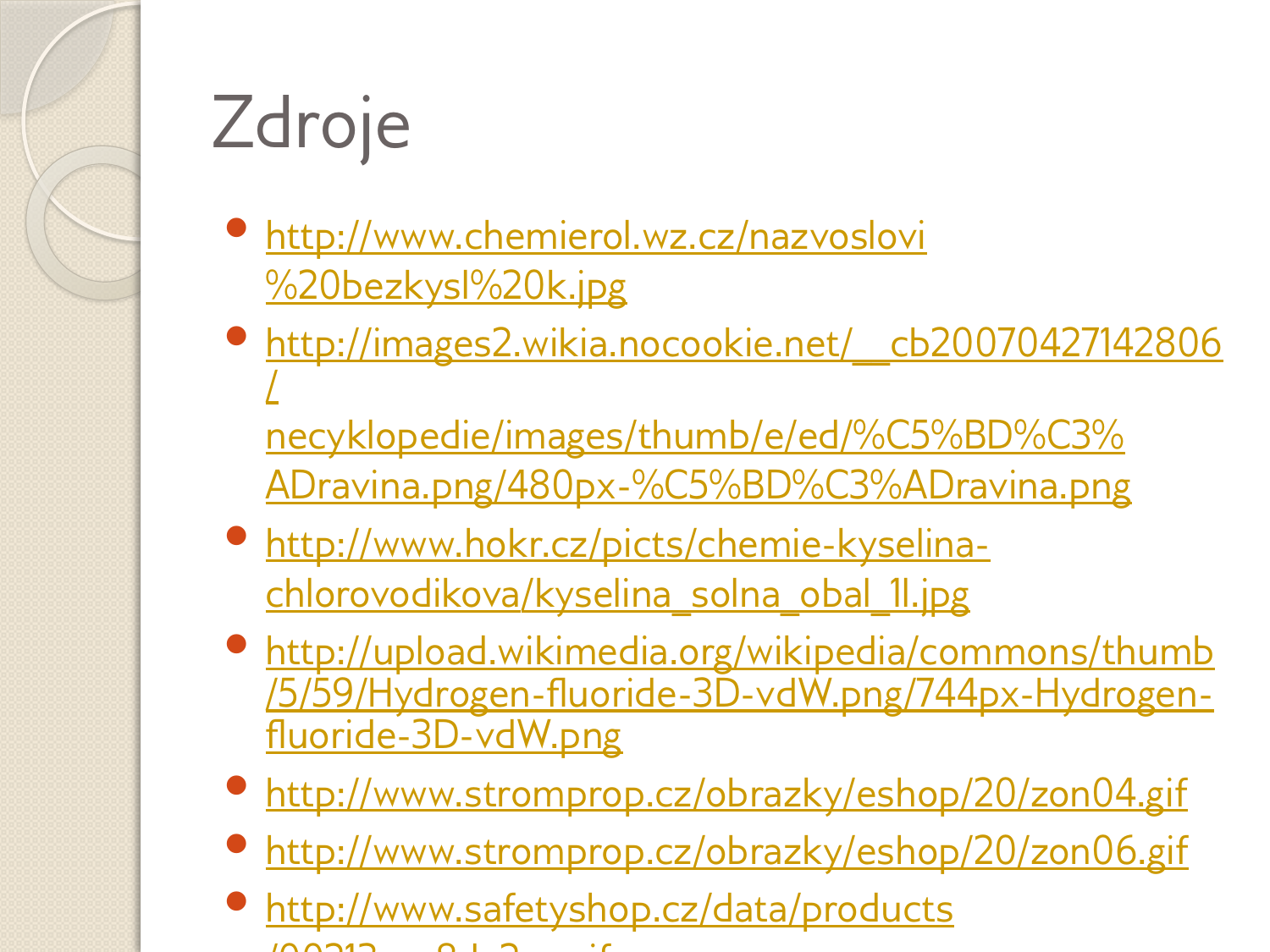

# Zdroje
http://www.chemierol.wz.cz/nazvoslovi%20bezkysl%20k.jpg
http://images2.wikia.nocookie.net/__cb20070427142806/necyklopedie/images/thumb/e/ed/%C5%BD%C3%ADravina.png/480px-%C5%BD%C3%ADravina.png
http://www.hokr.cz/picts/chemie-kyselina-chlorovodikova/kyselina_solna_obal_1l.jpg
http://upload.wikimedia.org/wikipedia/commons/thumb/5/59/Hydrogen-fluoride-3D-vdW.png/744px-Hydrogen-fluoride-3D-vdW.png
http://www.stromprop.cz/obrazky/eshop/20/zon04.gif
http://www.stromprop.cz/obrazky/eshop/20/zon06.gif
http://www.safetyshop.cz/data/products/00213_gc8dv2ce.gif